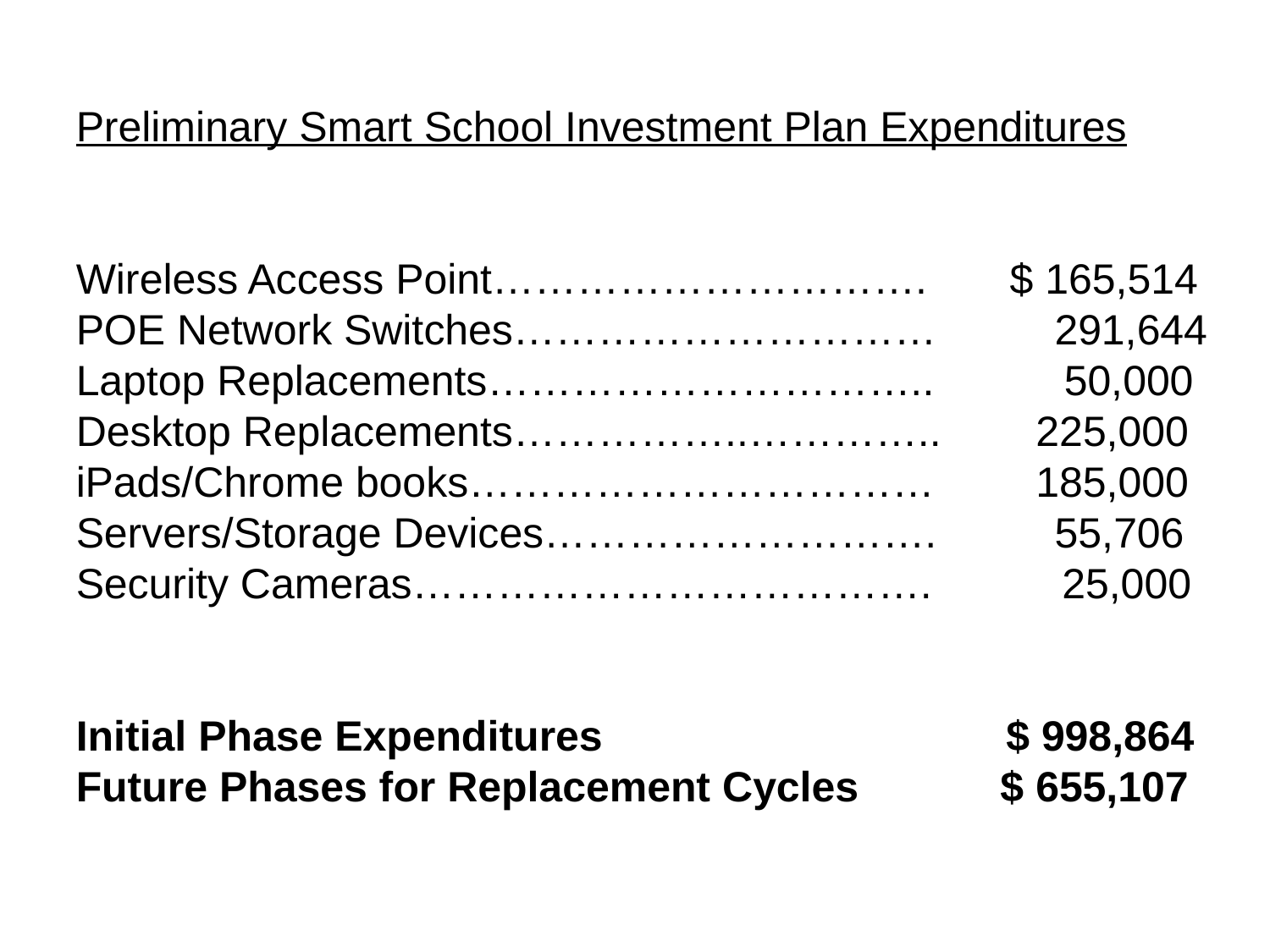

Preliminary Smart School Investment Plan Expenditures

Wireless Access Point………………………….       $ 165,514
POE Network Switches…………………………          291,644
Laptop Replacements…………………………..           50,000
Desktop Replacements……………..…………..        225,000
iPads/Chrome books……………………………	      185,000
Servers/Storage Devices……………………….          55,706
Security Cameras……………………………….           25,000

Initial Phase Expenditures 	                         $ 998,864
Future Phases for Replacement Cycles	   $ 655,107